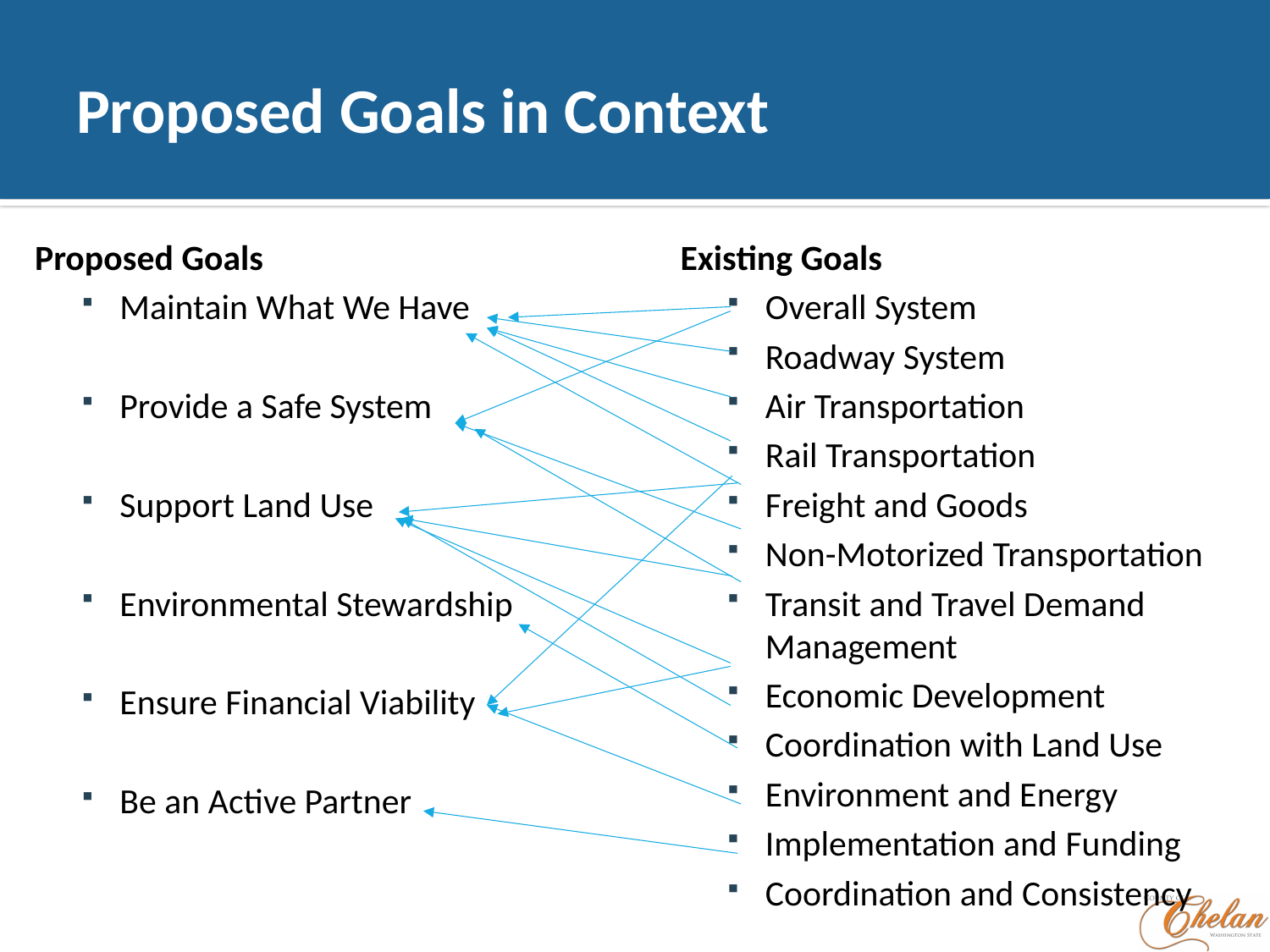

# Proposed Goals in Context
Proposed Goals
Maintain What We Have

Provide a Safe System

Support Land Use

Environmental Stewardship

Ensure Financial Viability

Be an Active Partner

Existing Goals
Overall System
Roadway System
Air Transportation
Rail Transportation
Freight and Goods
Non-Motorized Transportation
Transit and Travel Demand Management
Economic Development
Coordination with Land Use
Environment and Energy
Implementation and Funding
Coordination and Consistency